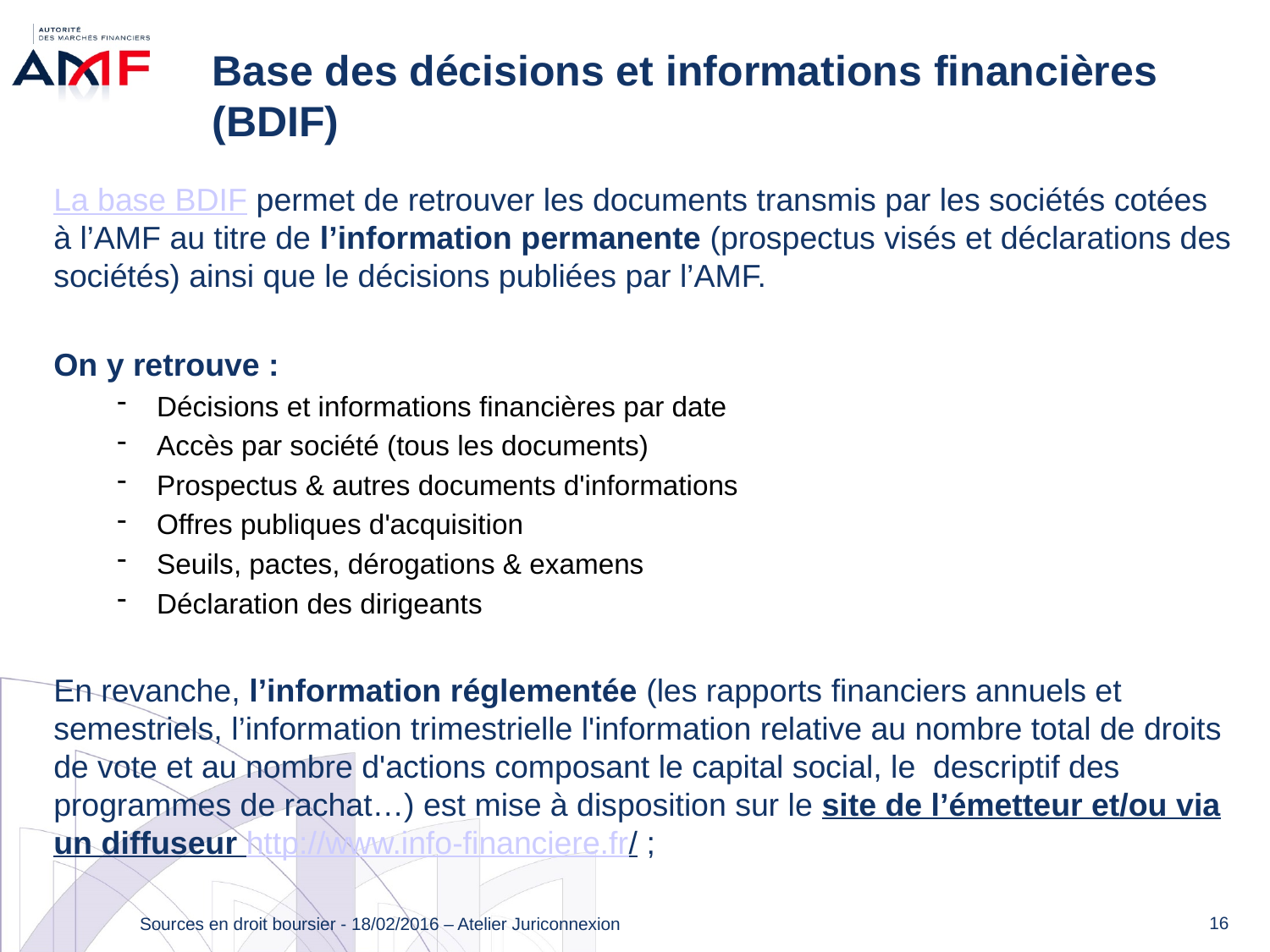

# Base des décisions et informations financières (BDIF)
La base BDIF permet de retrouver les documents transmis par les sociétés cotées à l’AMF au titre de l’information permanente (prospectus visés et déclarations des sociétés) ainsi que le décisions publiées par l’AMF.

On y retrouve :
Décisions et informations financières par date
Accès par société (tous les documents)
Prospectus & autres documents d'informations
Offres publiques d'acquisition
Seuils, pactes, dérogations & examens
Déclaration des dirigeants

En revanche, l’information réglementée (les rapports financiers annuels et semestriels, l’information trimestrielle l'information relative au nombre total de droits de vote et au nombre d'actions composant le capital social, le  descriptif des programmes de rachat…) est mise à disposition sur le site de l’émetteur et/ou via un diffuseur http://www.info-financiere.fr/ ;

16
Sources en droit boursier - 18/02/2016 – Atelier Juriconnexion